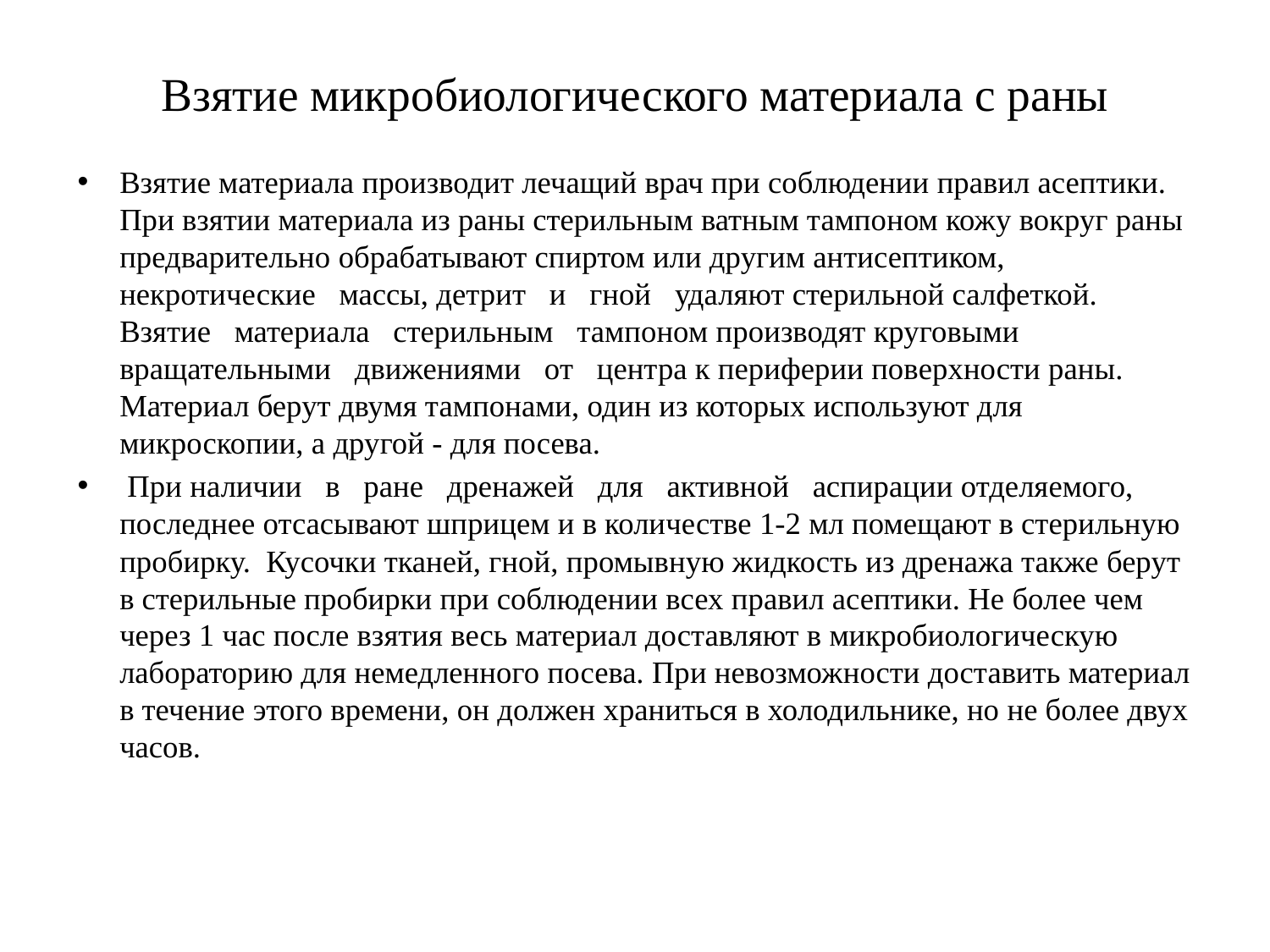

# Взятие микробиологического материала с раны
Взятие материала производит лечащий врач при соблюдении правил асептики. При взятии материала из раны стерильным ватным тампоном кожу вокруг раны предварительно обрабатывают спиртом или другим антисептиком, некротические   массы, детрит   и   гной   удаляют стерильной салфеткой.   Взятие   материала   стерильным   тампоном производят круговыми   вращательными   движениями   от   центра к периферии поверхности раны.  Материал берут двумя тампонами, один из которых используют для микроскопии, а другой - для посева.
 При наличии   в   ране   дренажей   для   активной   аспирации отделяемого, последнее отсасывают шприцем и в количестве 1-2 мл помещают в стерильную пробирку.  Кусочки тканей, гной, промывную жидкость из дренажа также берут в стерильные пробирки при соблюдении всех правил асептики. Не более чем через 1 час после взятия весь материал доставляют в микробиологическую лабораторию для немедленного посева. При невозможности доставить материал в течение этого времени, он должен храниться в холодильнике, но не более двух часов.